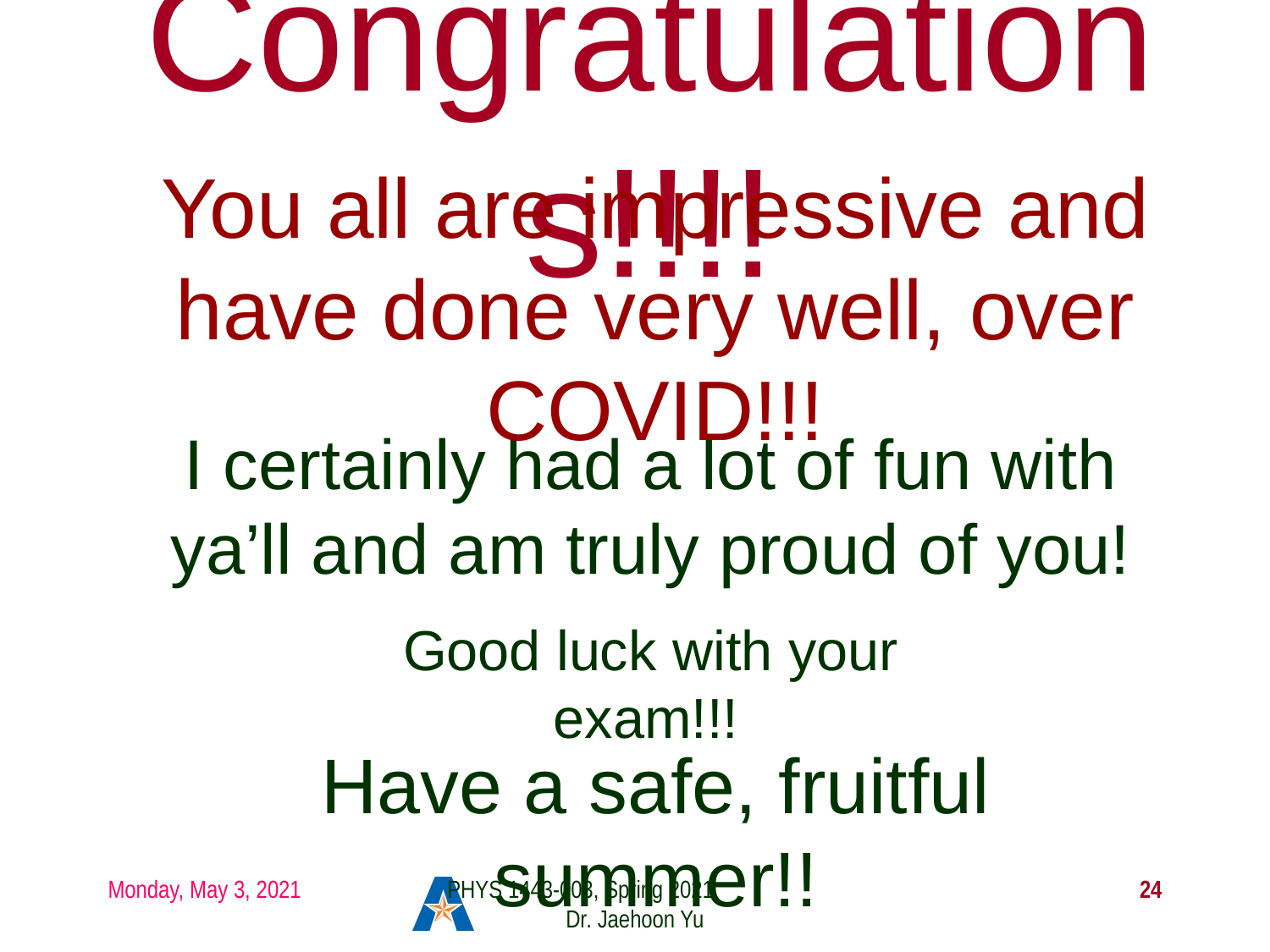

# Congratulations!!!!
You all are impressive and have done very well, over COVID!!!
I certainly had a lot of fun with ya’ll and am truly proud of you!
Good luck with your exam!!!
Have a safe, fruitful summer!!
Monday, May 3, 2021
PHYS 1443-003, Spring 2021                    Dr. Jaehoon Yu
24